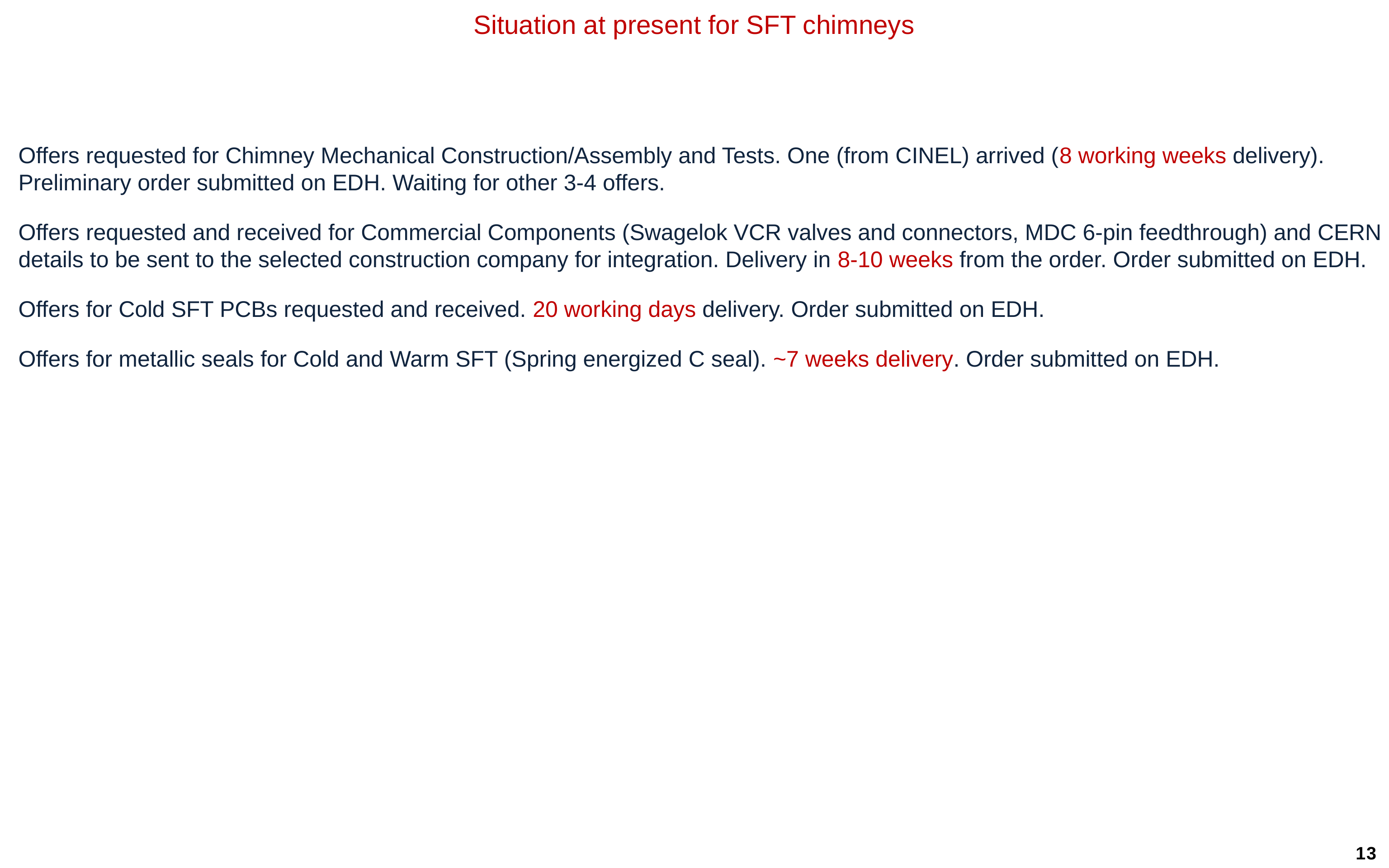

Situation at present for SFT chimneys
Offers requested for Chimney Mechanical Construction/Assembly and Tests. One (from CINEL) arrived (8 working weeks delivery). Preliminary order submitted on EDH. Waiting for other 3-4 offers.
Offers requested and received for Commercial Components (Swagelok VCR valves and connectors, MDC 6-pin feedthrough) and CERN details to be sent to the selected construction company for integration. Delivery in 8-10 weeks from the order. Order submitted on EDH.
Offers for Cold SFT PCBs requested and received. 20 working days delivery. Order submitted on EDH.
Offers for metallic seals for Cold and Warm SFT (Spring energized C seal). ~7 weeks delivery. Order submitted on EDH.
13